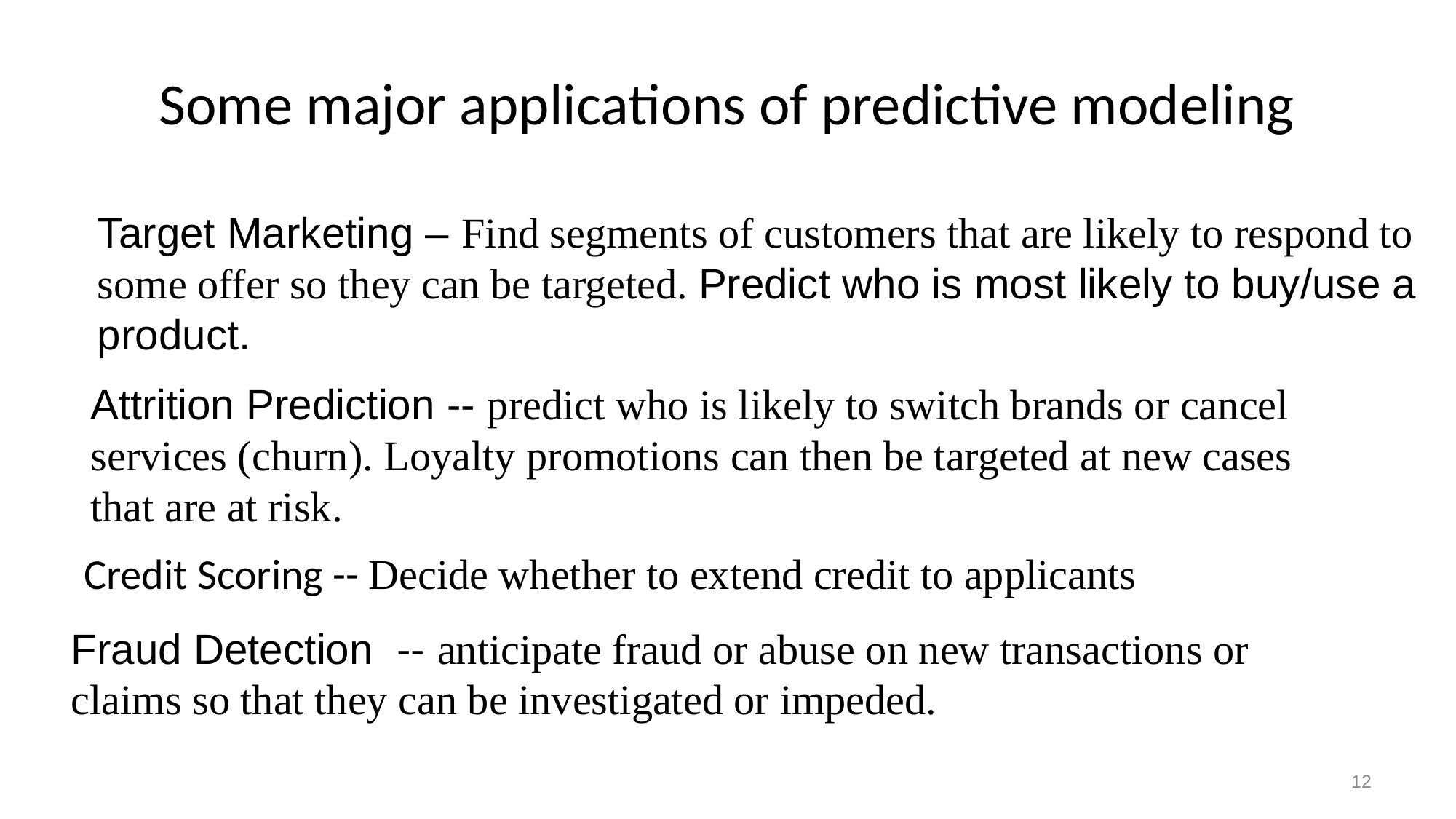

# Some major applications of predictive modeling
Target Marketing – Find segments of customers that are likely to respond to some offer so they can be targeted. Predict who is most likely to buy/use a product.
Attrition Prediction -- predict who is likely to switch brands or cancel services (churn). Loyalty promotions can then be targeted at new cases that are at risk.
Credit Scoring -- Decide whether to extend credit to applicants
Fraud Detection  -- anticipate fraud or abuse on new transactions or claims so that they can be investigated or impeded.

12